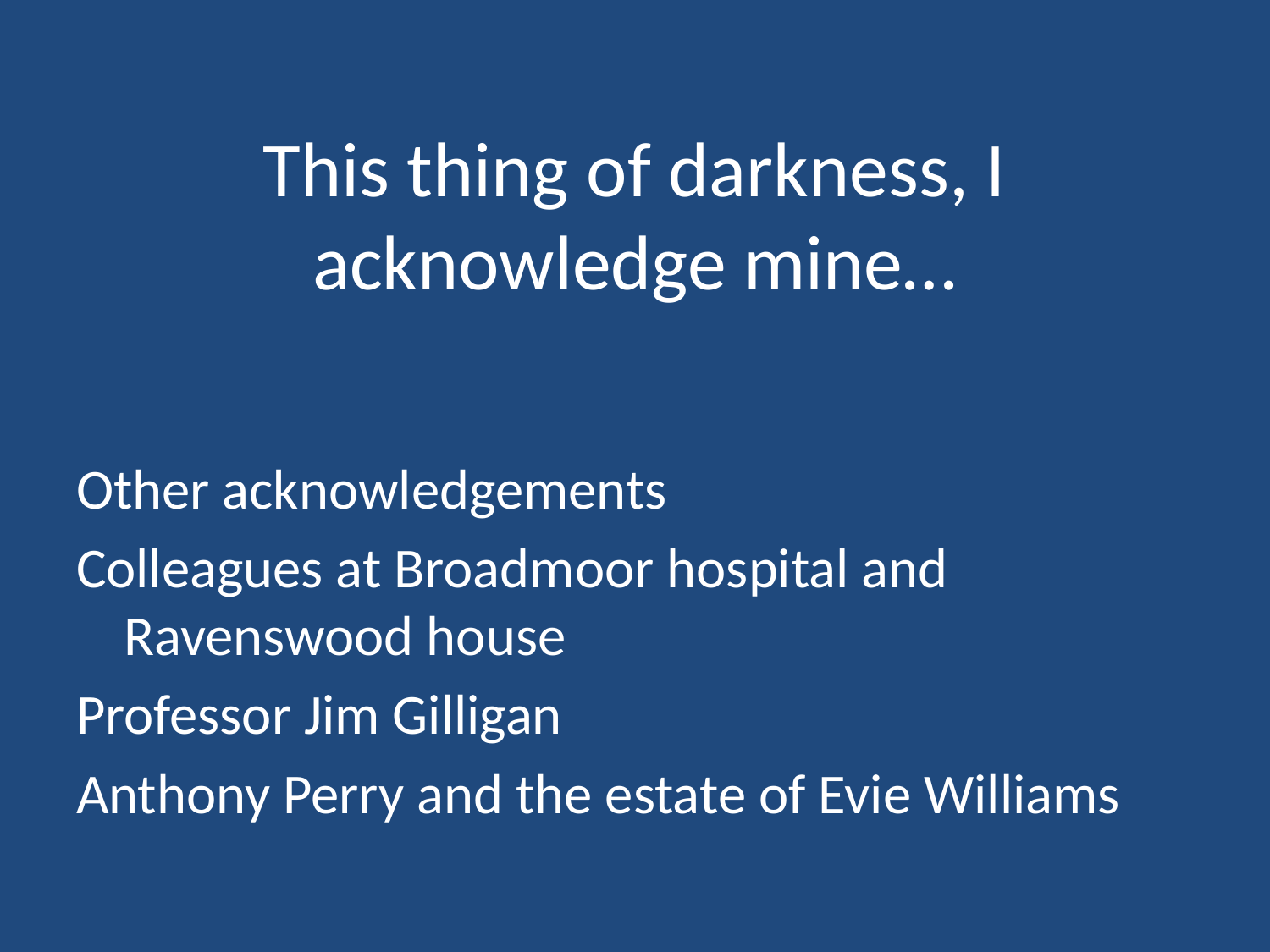

# This thing of darkness, I acknowledge mine…
Other acknowledgements
Colleagues at Broadmoor hospital and Ravenswood house
Professor Jim Gilligan
Anthony Perry and the estate of Evie Williams